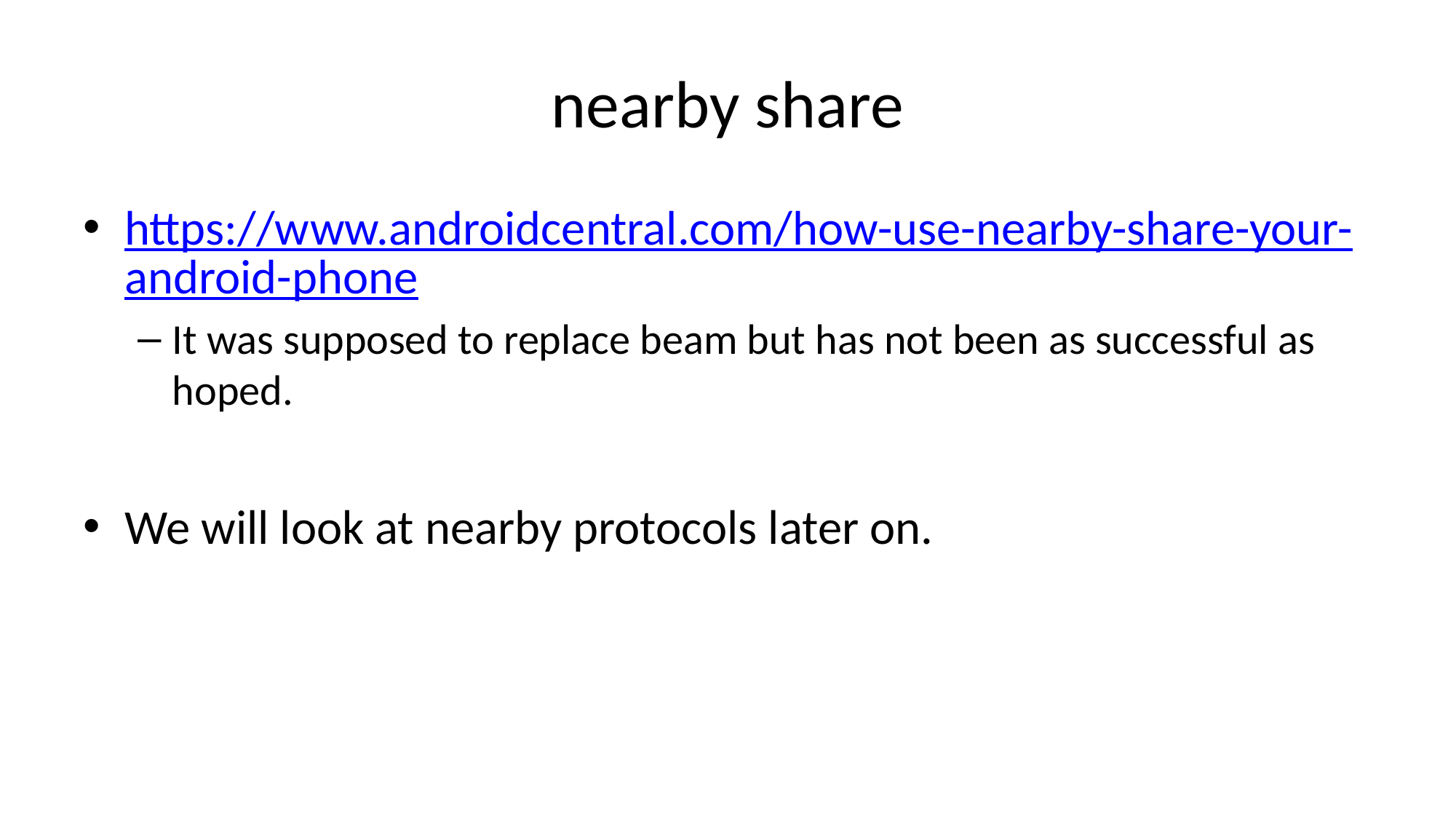

# nearby share
https://www.androidcentral.com/how-use-nearby-share-your-android-phone
It was supposed to replace beam but has not been as successful as hoped.

We will look at nearby protocols later on.